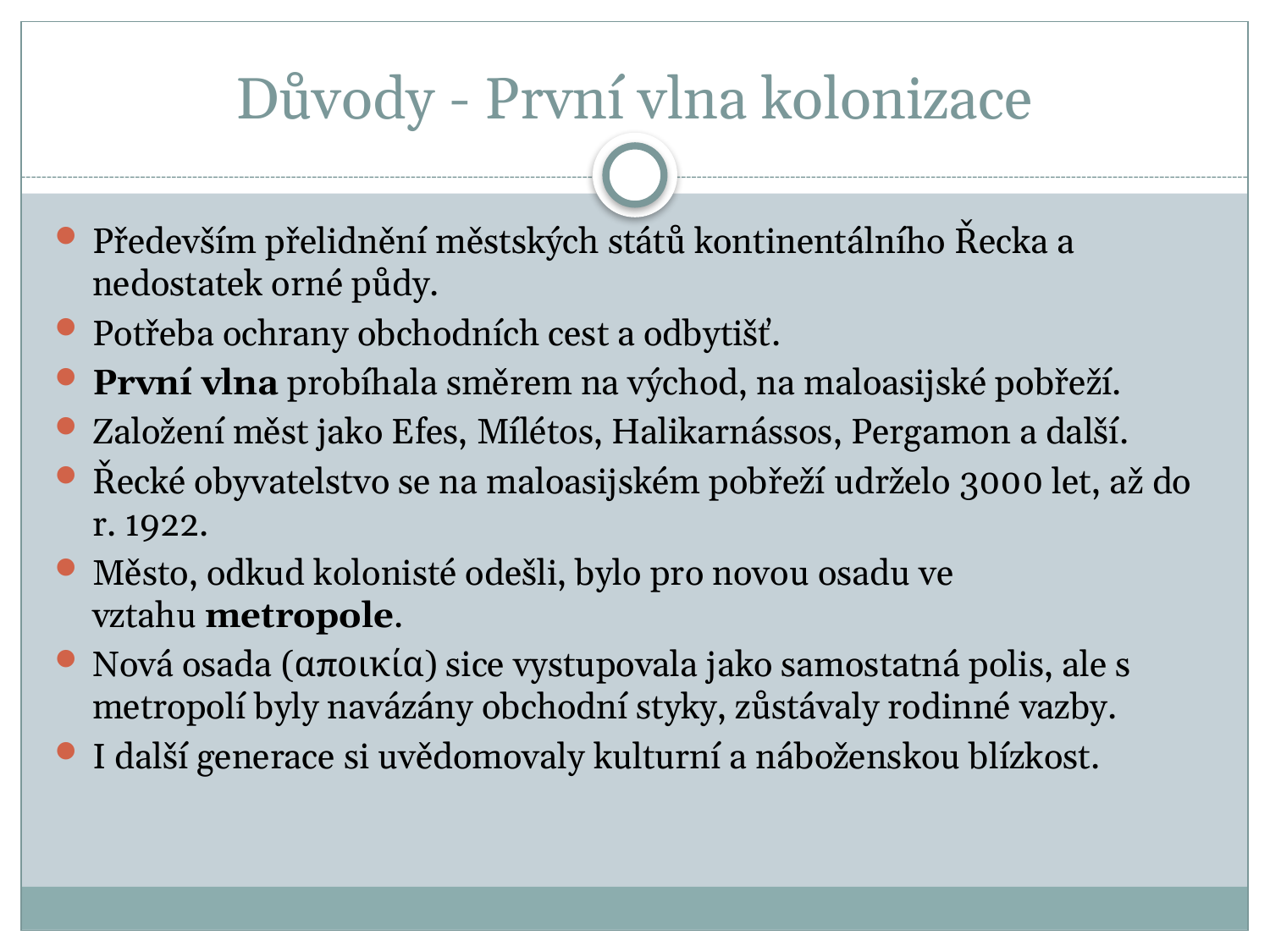

# Důvody - První vlna kolonizace
Především přelidnění městských států kontinentálního Řecka a nedostatek orné půdy.
Potřeba ochrany obchodních cest a odbytišť.
První vlna probíhala směrem na východ, na maloasijské pobřeží.
Založení měst jako Efes, Mílétos, Halikarnássos, Pergamon a další.
Řecké obyvatelstvo se na maloasijském pobřeží udrželo 3000 let, až do r. 1922.
Město, odkud kolonisté odešli, bylo pro novou osadu ve vztahu metropole.
Nová osada (αποικία) sice vystupovala jako samostatná polis, ale s metropolí byly navázány obchodní styky, zůstávaly rodinné vazby.
I další generace si uvědomovaly kulturní a náboženskou blízkost.